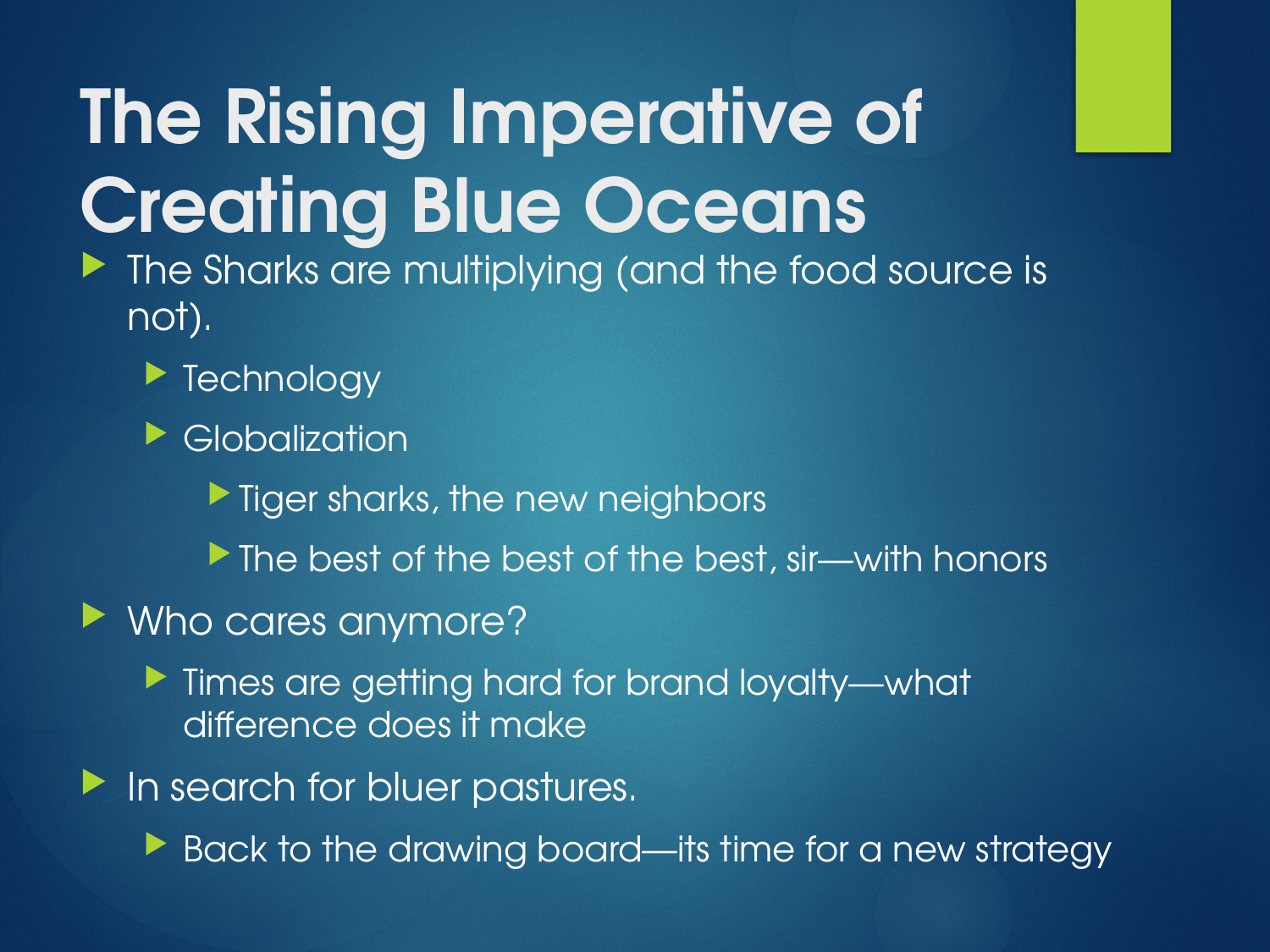

# The Rising Imperative of Creating Blue Oceans
The Sharks are multiplying (and the food source is not).
Technology
Globalization
Tiger sharks, the new neighbors
The best of the best of the best, sir—with honors
Who cares anymore?
Times are getting hard for brand loyalty—what difference does it make
In search for bluer pastures.
Back to the drawing board—its time for a new strategy